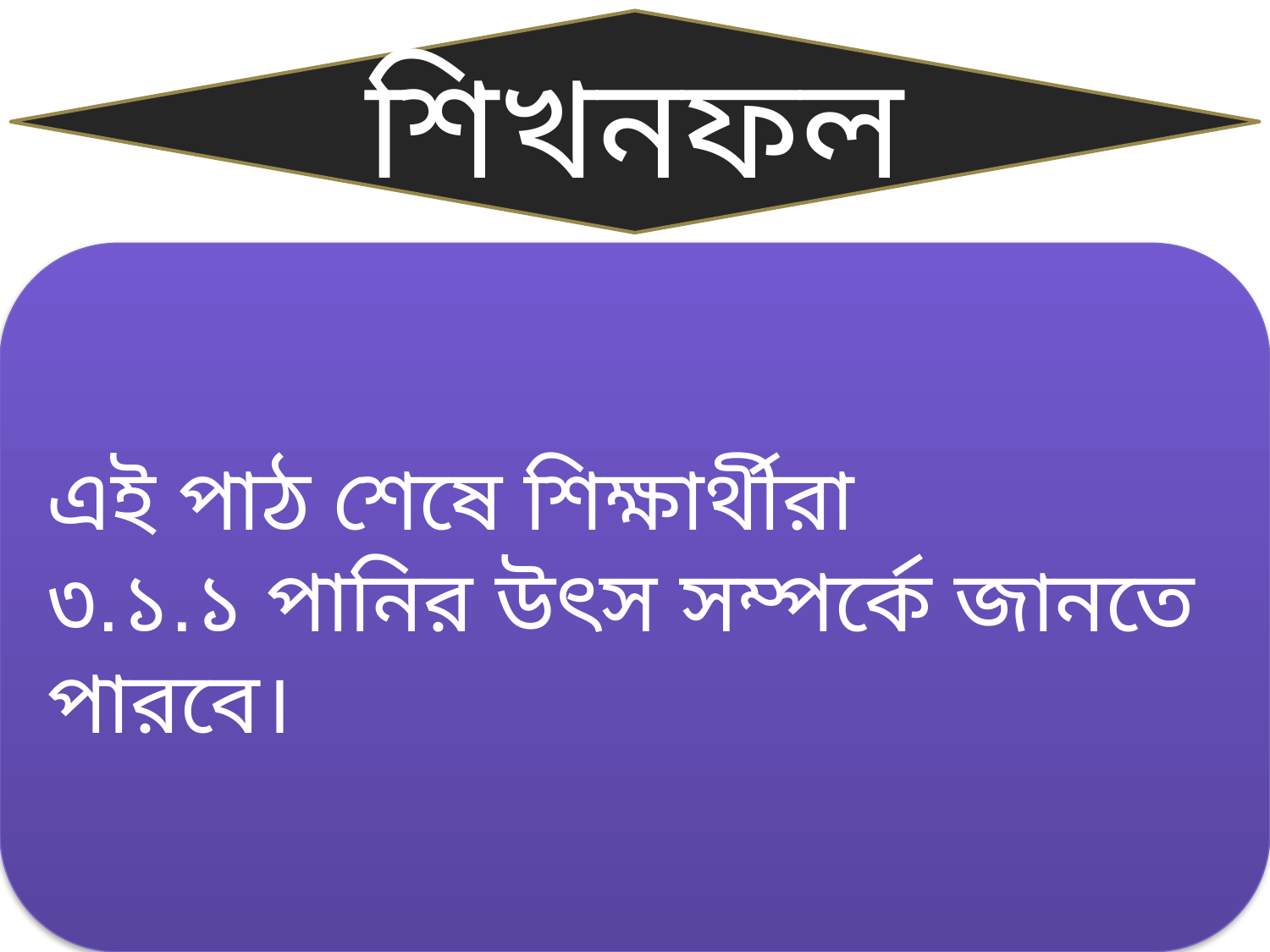

শিখনফল
এই পাঠ শেষে শিক্ষার্থীরা
৩.১.১ পানির উৎস সম্পর্কে জানতে পারবে।